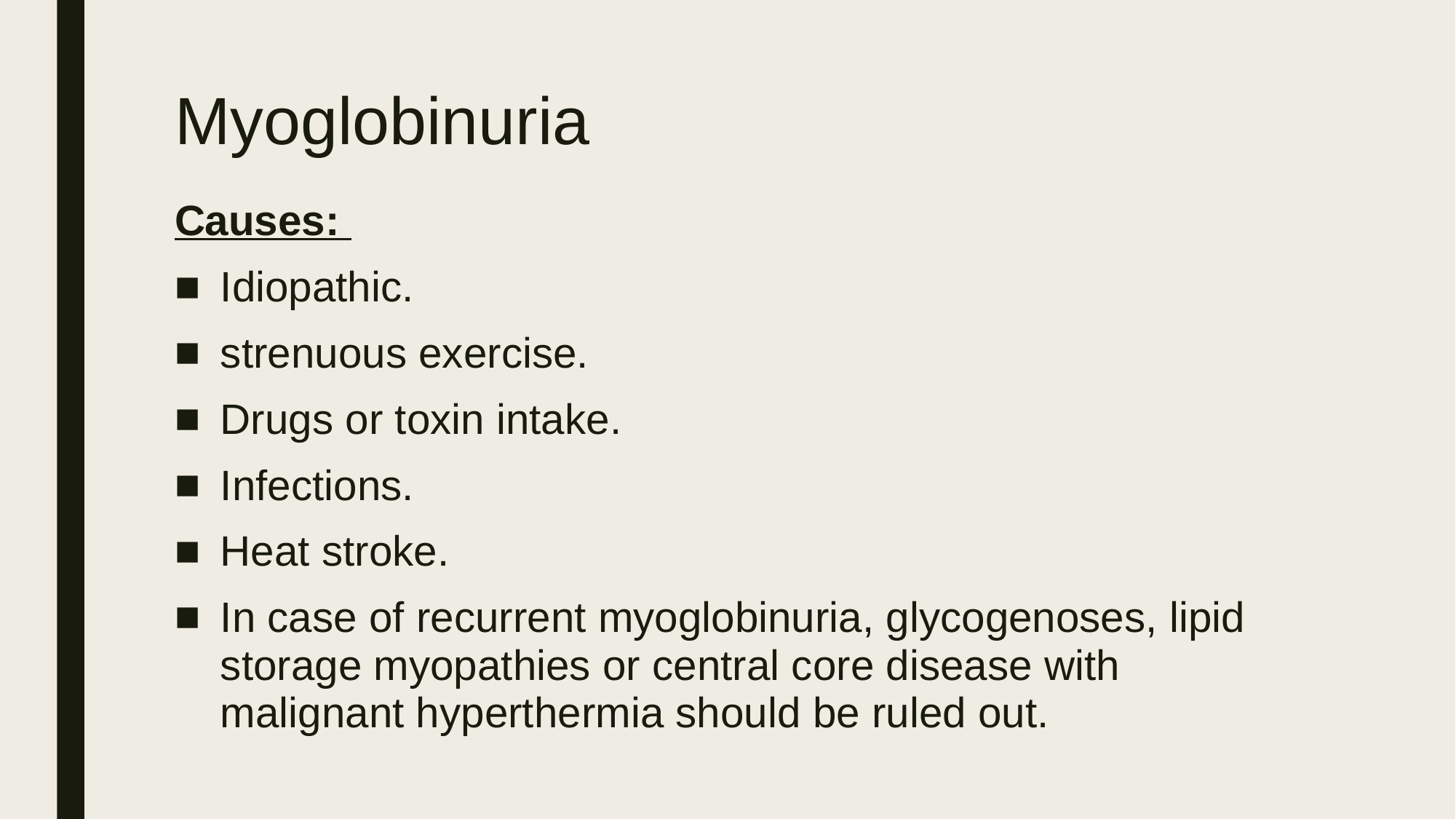

# Myoglobinuria
Causes:
Idiopathic.
strenuous exercise.
Drugs or toxin intake.
Infections.
Heat stroke.
In case of recurrent myoglobinuria, glycogenoses, lipid storage myopathies or central core disease with malignant hyperthermia should be ruled out.